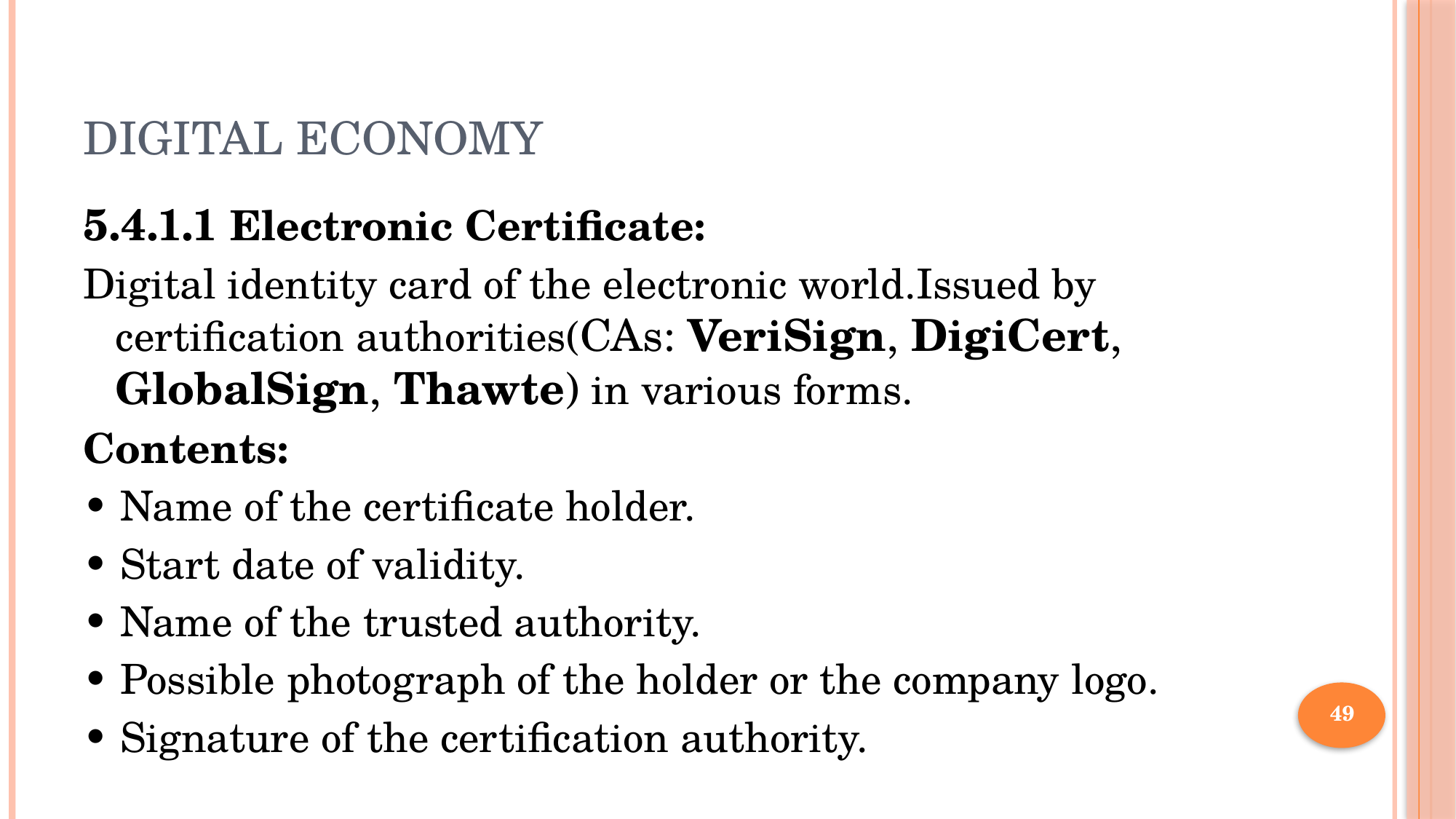

# Digital Economy
5.4.1.1 Electronic Certificate:
Digital identity card of the electronic world.Issued by certification authorities(CAs: VeriSign, DigiCert, GlobalSign, Thawte) in various forms.
Contents:
• Name of the certificate holder.
• Start date of validity.
• Name of the trusted authority.
• Possible photograph of the holder or the company logo.
• Signature of the certification authority.
49